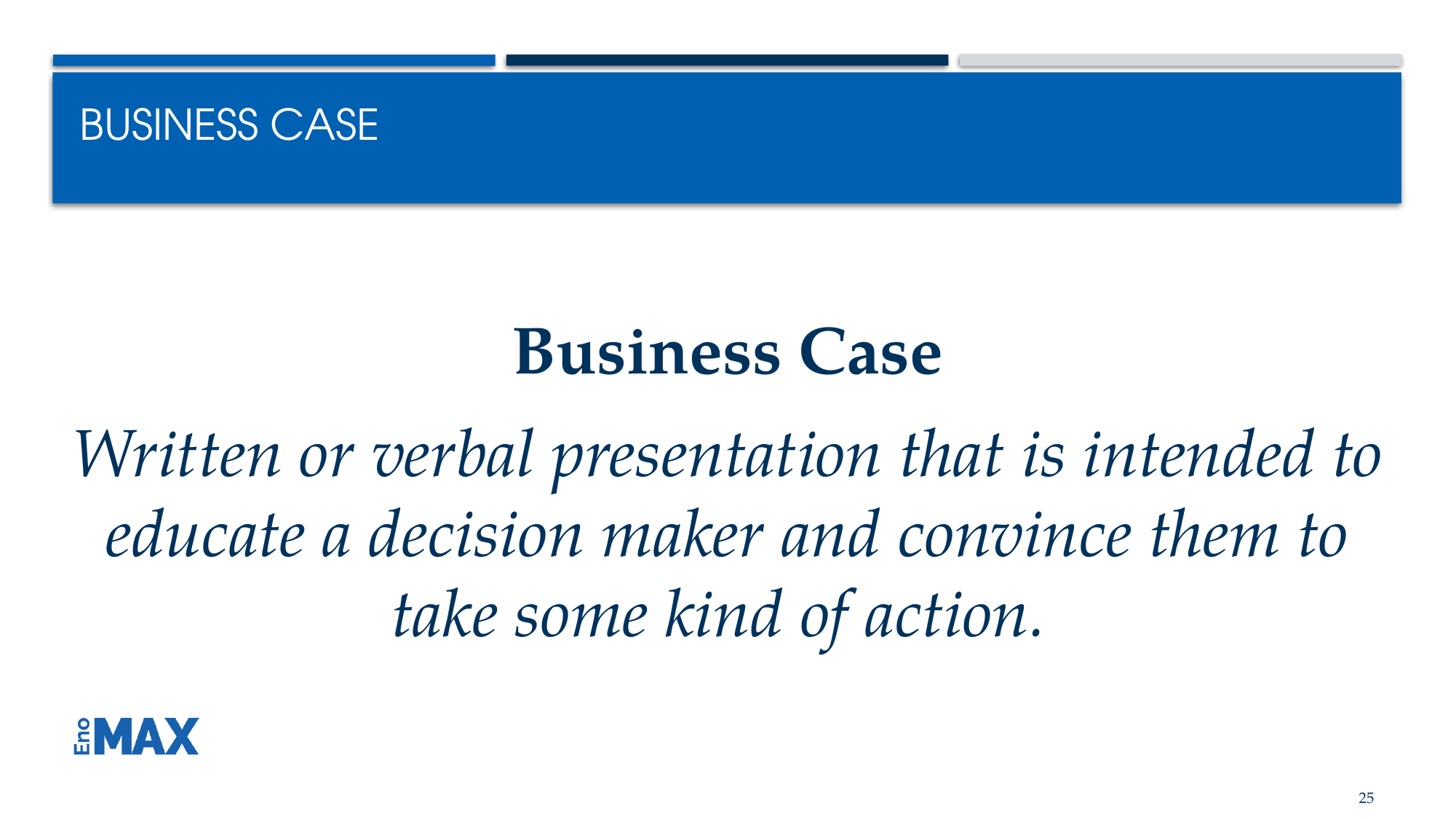

# Business Case

Business Case
Written or verbal presentation that is intended to educate a decision maker and convince them to take some kind of action.

25